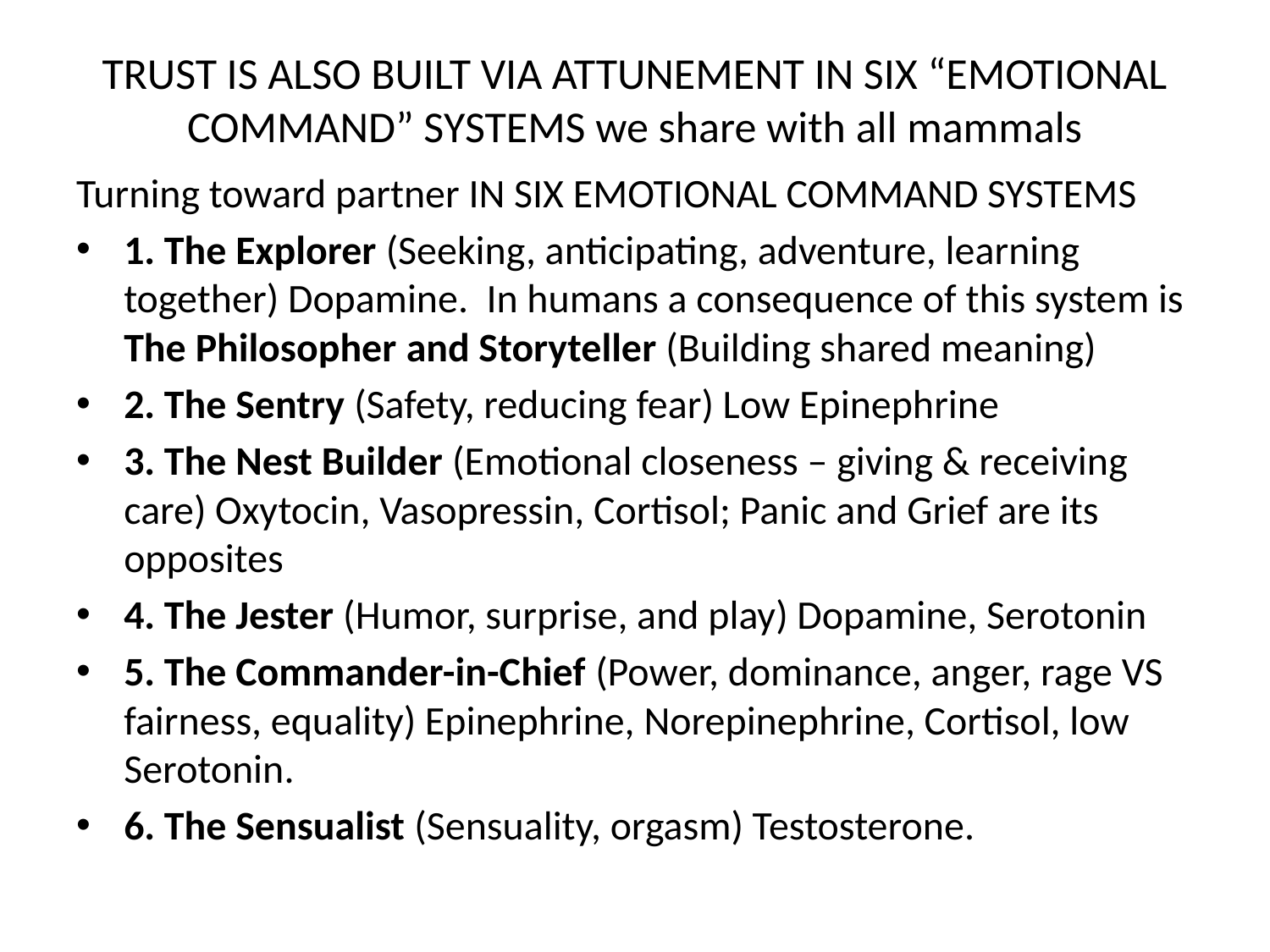

# TRUST IS ALSO BUILT VIA ATTUNEMENT IN SIX “EMOTIONAL COMMAND” SYSTEMS we share with all mammals
Turning toward partner IN SIX EMOTIONAL COMMAND SYSTEMS
1. The Explorer (Seeking, anticipating, adventure, learning together) Dopamine.  In humans a consequence of this system is The Philosopher and Storyteller (Building shared meaning)
2. The Sentry (Safety, reducing fear) Low Epinephrine
3. The Nest Builder (Emotional closeness – giving & receiving care) Oxytocin, Vasopressin, Cortisol; Panic and Grief are its opposites
4. The Jester (Humor, surprise, and play) Dopamine, Serotonin
5. The Commander-in-Chief (Power, dominance, anger, rage VS fairness, equality) Epinephrine, Norepinephrine, Cortisol, low Serotonin.
6. The Sensualist (Sensuality, orgasm) Testosterone.